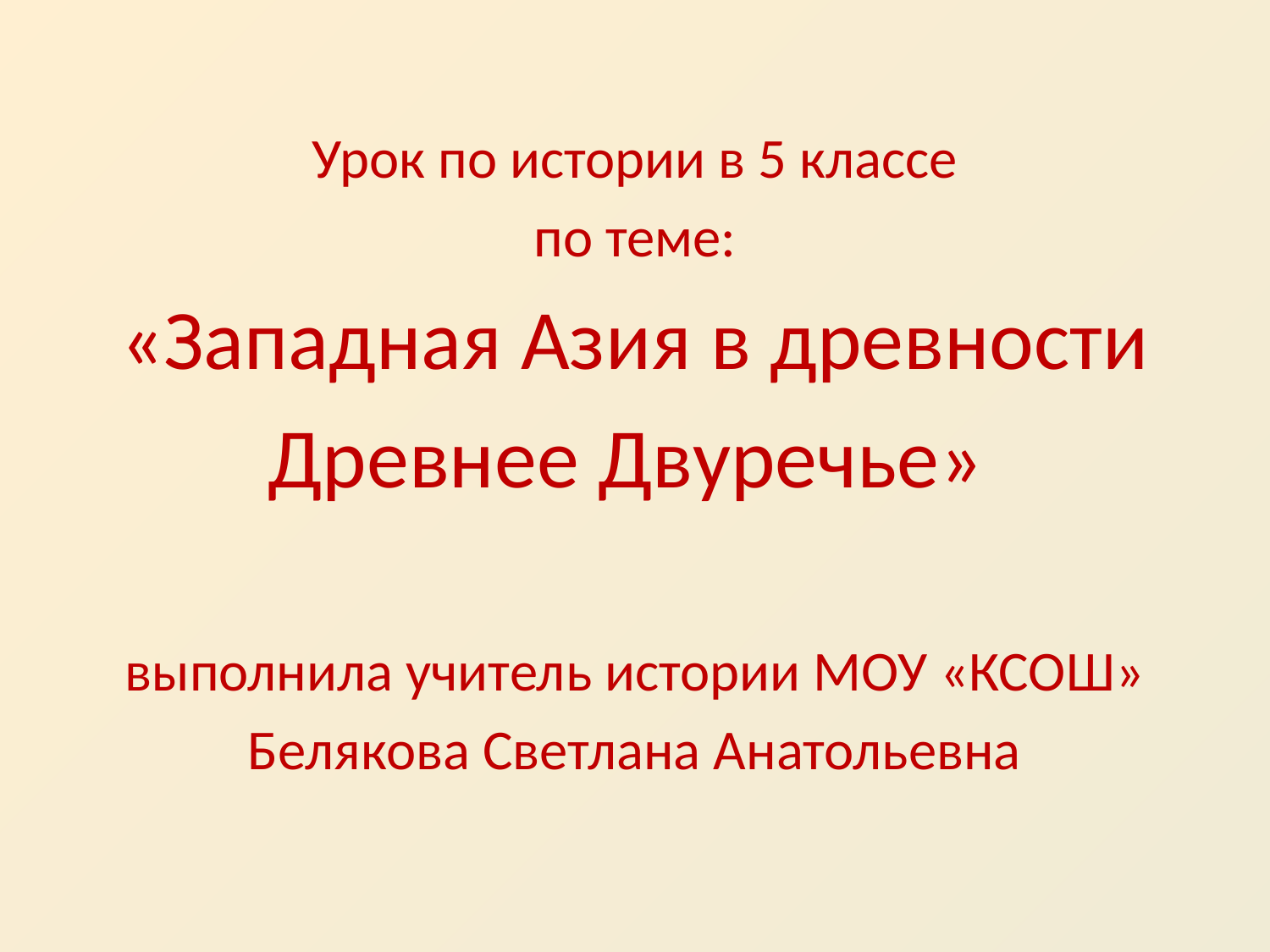

Урок по истории в 5 классе
по теме:
«Западная Азия в древности
Древнее Двуречье»

выполнила учитель истории МОУ «КСОШ»
Белякова Светлана Анатольевна